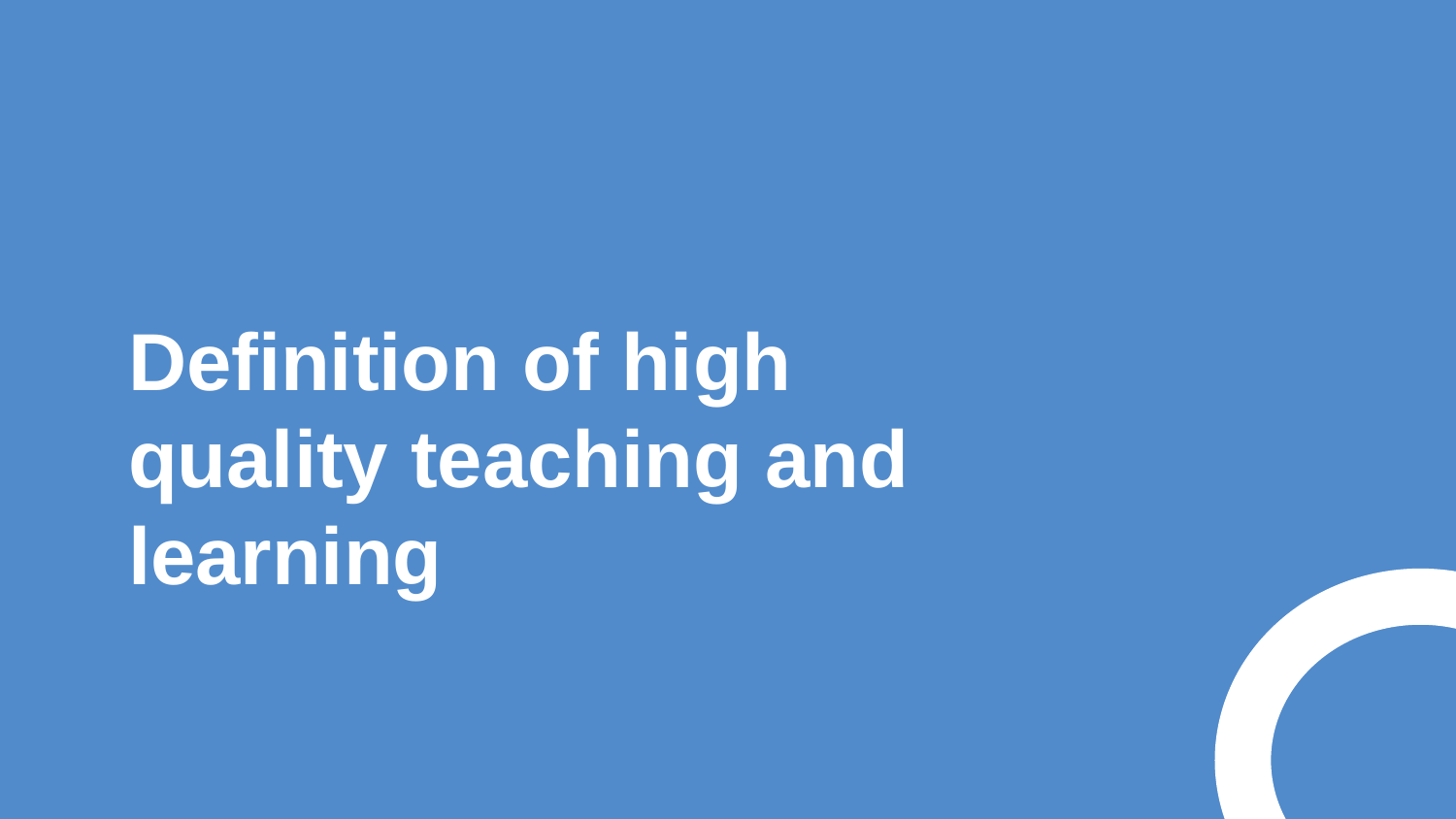

# Definition of high quality teaching and learning